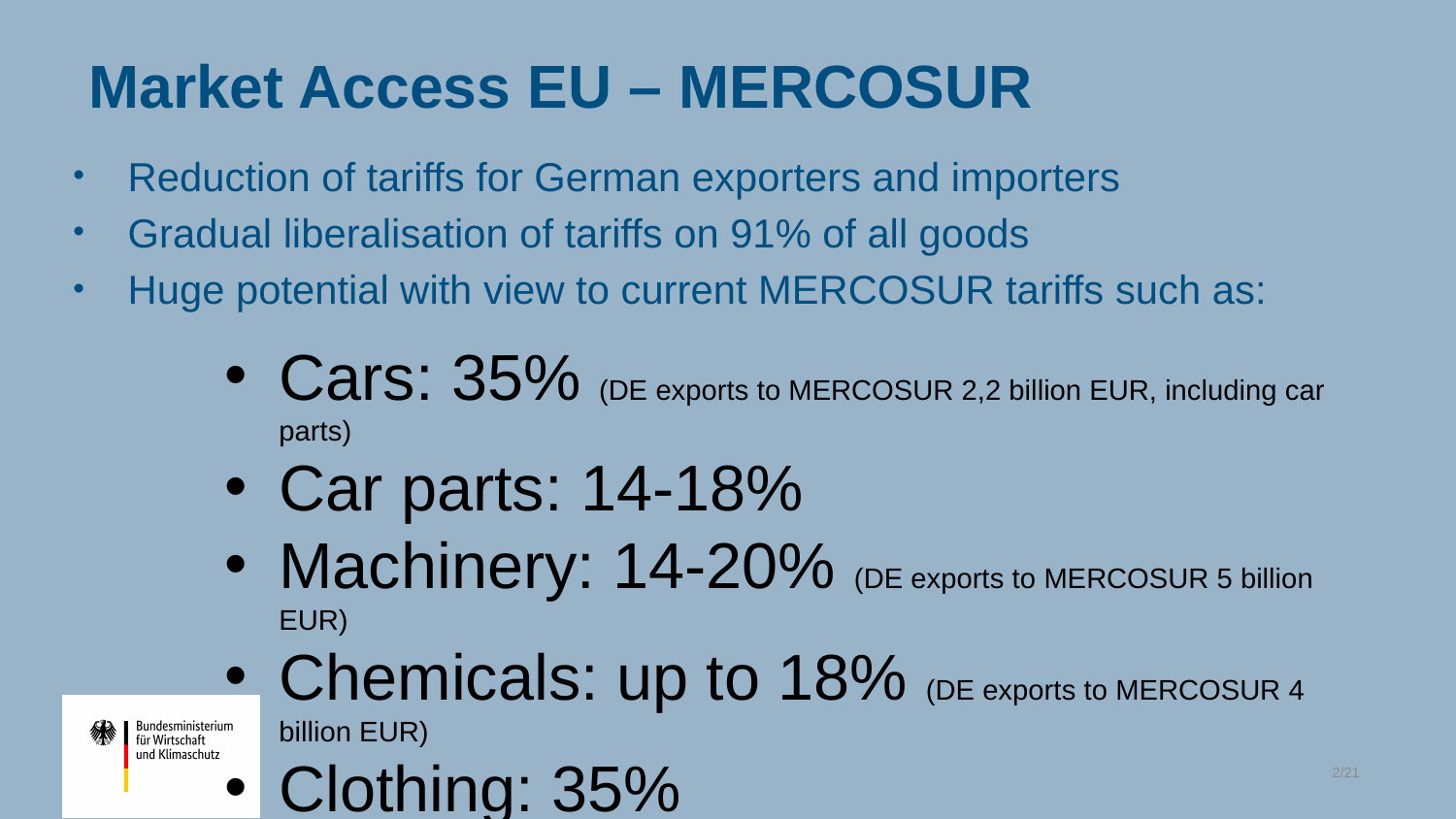

# Market Access EU – MERCOSUR

Reduction of tariffs for German exporters and importers
Gradual liberalisation of tariffs on 91% of all goods
Huge potential with view to current MERCOSUR tariffs such as:

Cars: 35% (DE exports to MERCOSUR 2,2 billion EUR, including car parts)
Car parts: 14-18%
Machinery: 14-20% (DE exports to MERCOSUR 5 billion EUR)
Chemicals: up to 18% (DE exports to MERCOSUR 4 billion EUR)
Clothing: 35%
Pharmaceuticals: up to 14% (DE exports to MERCOSUR 1 billion EUR)
Leather shoes: 35%

2/21